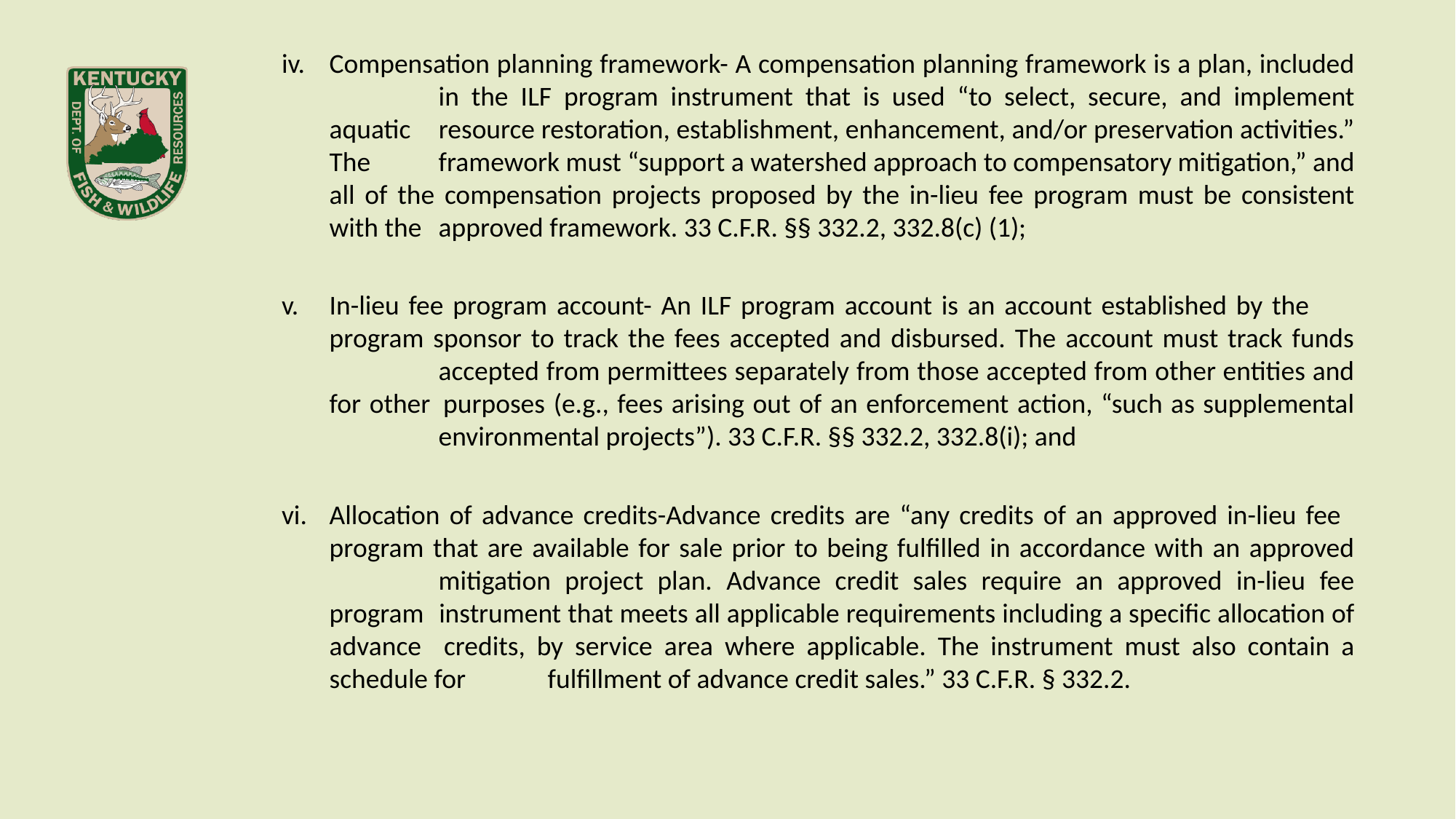

Compensation planning framework- A compensation planning framework is a plan, included 	in the ILF program instrument that is used “to select, secure, and implement aquatic 	resource restoration, establishment, enhancement, and/or preservation activities.” The 	framework must “support a watershed approach to compensatory mitigation,” and all of the compensation projects proposed by the in-lieu fee program must be consistent with the 	approved framework. 33 C.F.R. §§ 332.2, 332.8(c) (1);
In-lieu fee program account- An ILF program account is an account established by the 	program sponsor to track the fees accepted and disbursed. The account must track funds 	accepted from permittees separately from those accepted from other entities and for other 	purposes (e.g., fees arising out of an enforcement action, “such as supplemental 	environmental projects”). 33 C.F.R. §§ 332.2, 332.8(i); and
Allocation of advance credits-Advance credits are “any credits of an approved in-lieu fee 	program that are available for sale prior to being fulfilled in accordance with an approved 	mitigation project plan. Advance credit sales require an approved in-lieu fee program 	instrument that meets all applicable requirements including a specific allocation of advance 	credits, by service area where applicable. The instrument must also contain a schedule for 	fulfillment of advance credit sales.” 33 C.F.R. § 332.2.